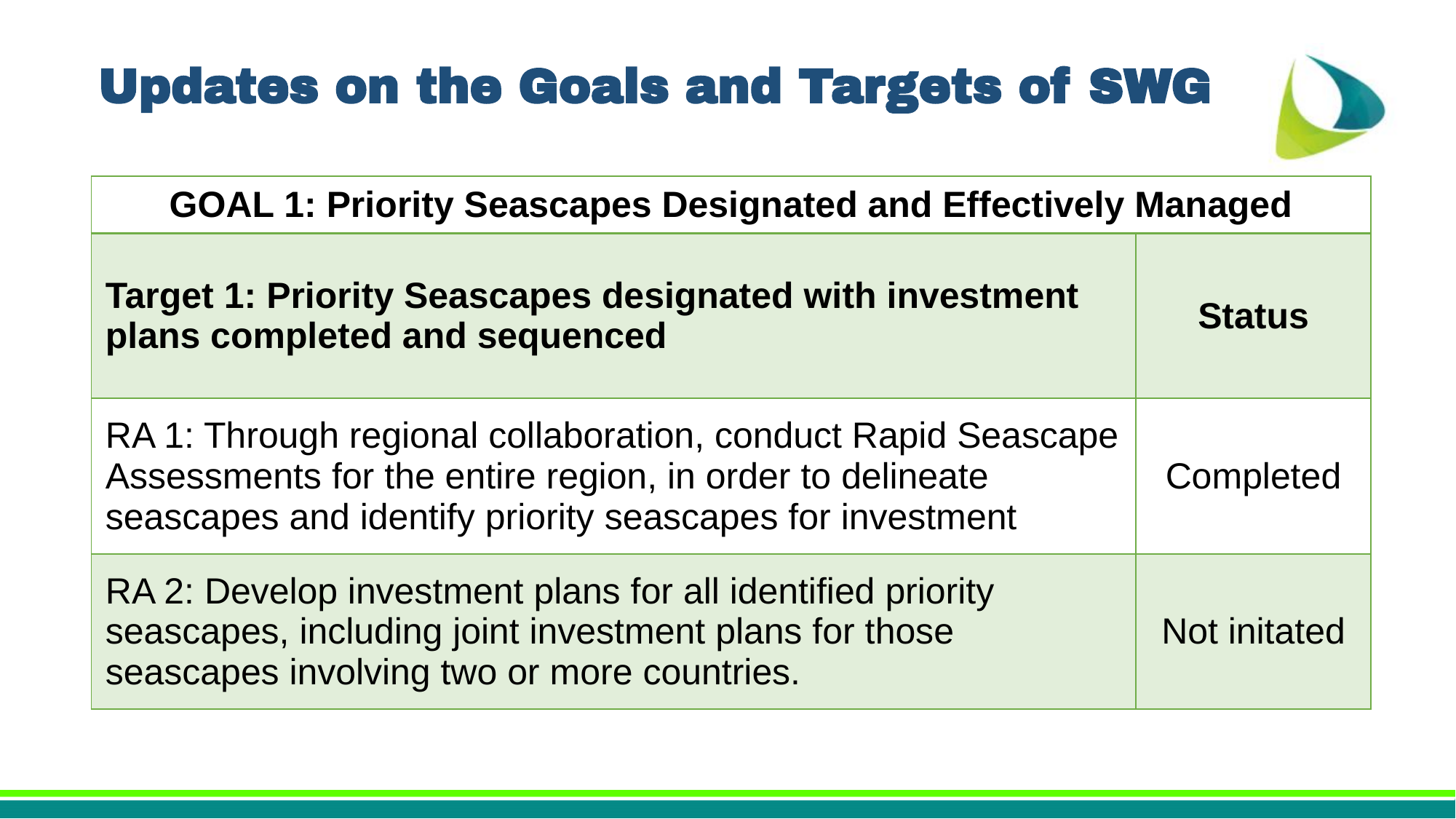

# Updates on the Goals and Targets of SWG
| GOAL 1: Priority Seascapes Designated and Effectively Managed |  |
| --- | --- |
| Target 1: Priority Seascapes designated with investment plans completed and sequenced | Status |
| RA 1: Through regional collaboration, conduct Rapid Seascape Assessments for the entire region, in order to delineate seascapes and identify priority seascapes for investment | Completed |
| RA 2: Develop investment plans for all identified priority seascapes, including joint investment plans for those seascapes involving two or more countries. | Not initated |